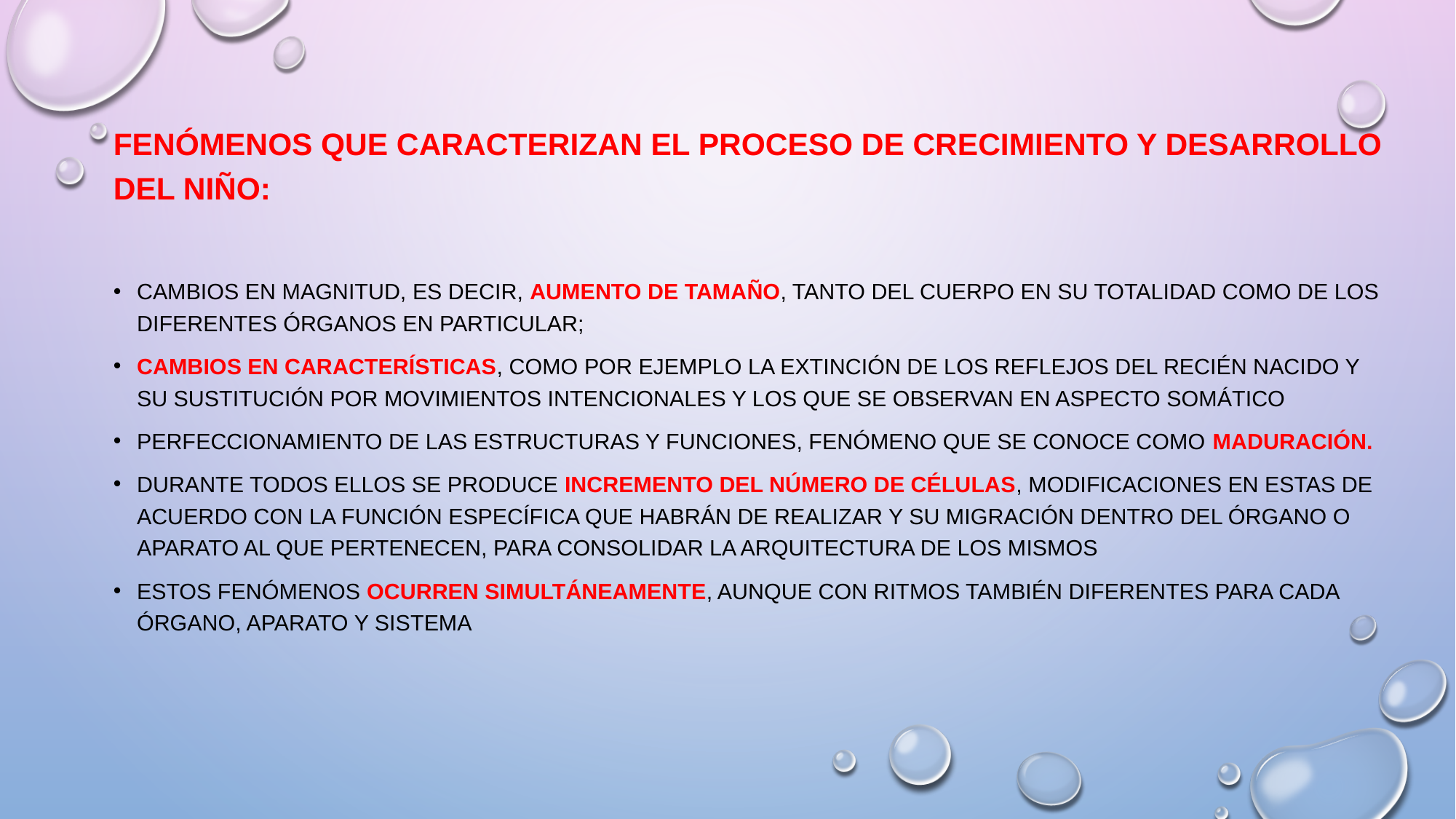

fenómenos que caracterizan el proceso de crecimiento y desarrollo del niño:

cambios en magnitud, es decir, aumento de tamaño, tanto del cuerpo en su totalidad como de los diferentes órganos en particular;
cambios en características, como por ejemplo la extinción de los reflejos del recién nacido y su sustitución por movimientos intencionales y los que se observan en aspecto somático
perfeccionamiento de las estructuras y funciones, fenómeno que se conoce como maduración.
Durante todos ellos se produce incremento del número de células, modificaciones en estas de acuerdo con la función específica que habrán de realizar y su migración dentro del órgano o aparato al que pertenecen, para consolidar la arquitectura de los mismos
Estos fenómenos ocurren simultáneamente, aunque con ritmos también diferentes para cada órgano, aparato y sistema